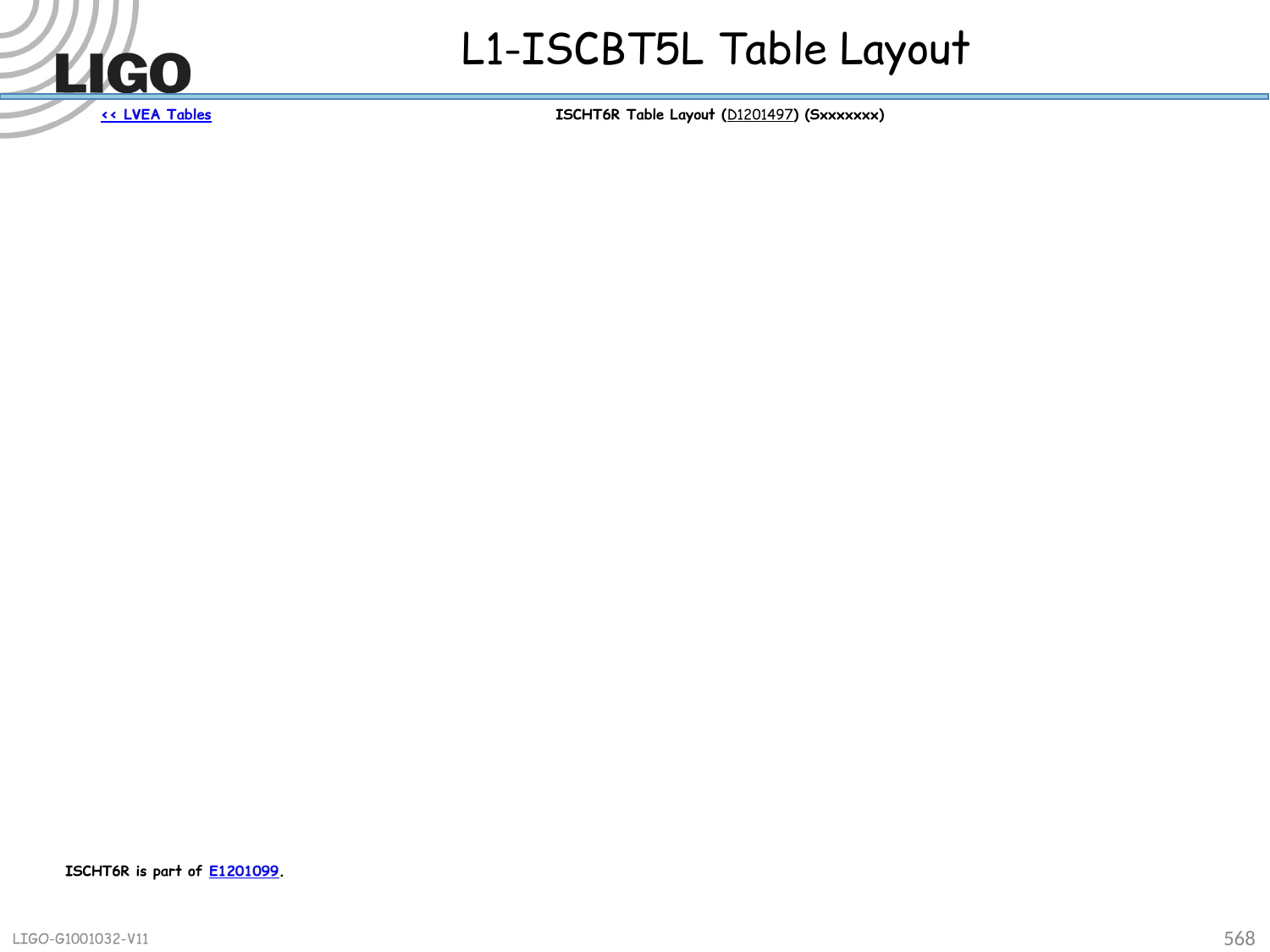

# L1-ISCBT5L Table Layout
ISCHT6R Table Layout (D1201497) (Sxxxxxxx)
<< LVEA Tables
ISCHT6R is part of E1201099.
568
LIGO-G1001032-V11